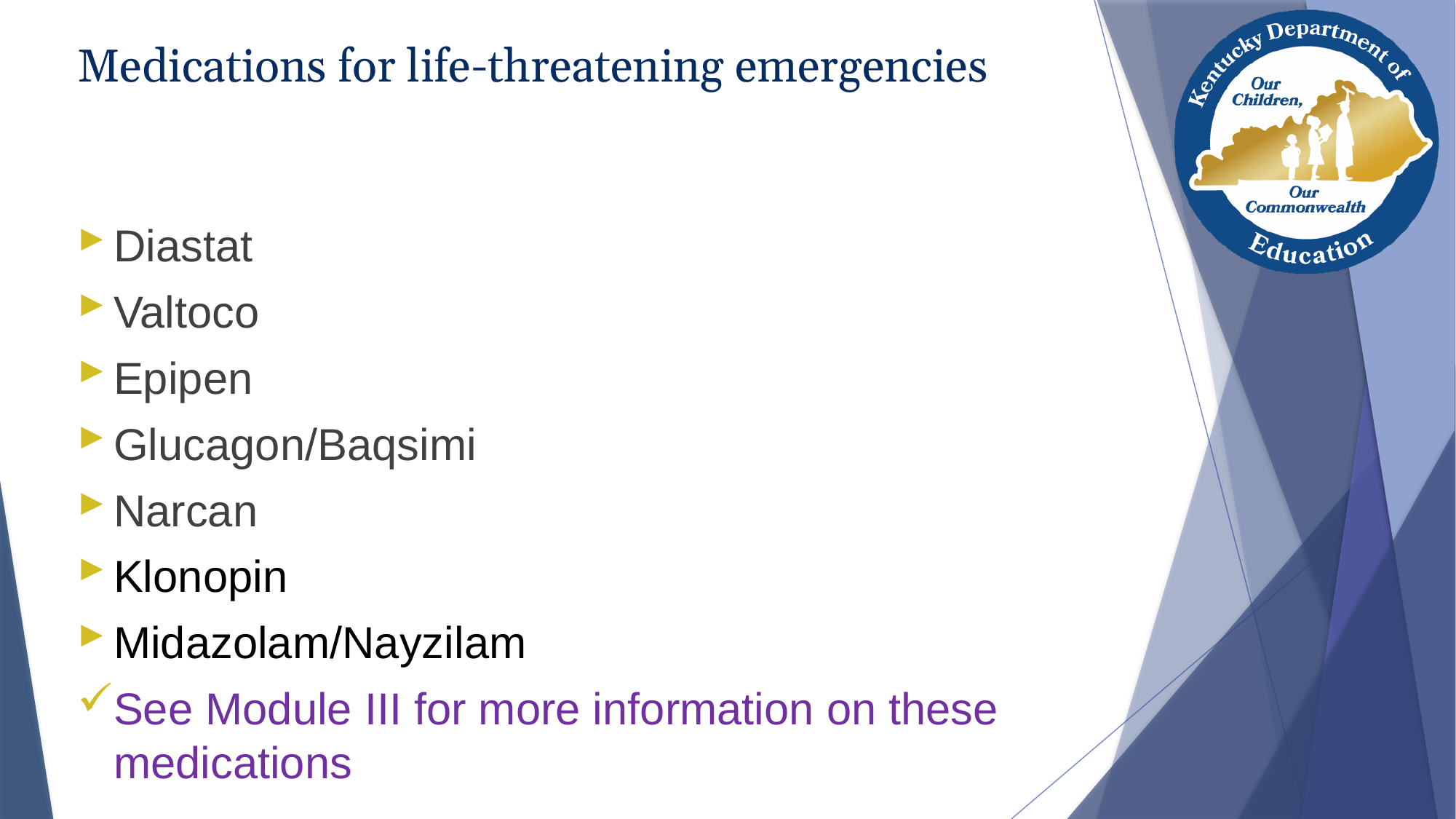

# Medications for life-threatening emergencies
Diastat
Valtoco
Epipen
Glucagon/Baqsimi
Narcan
Klonopin
Midazolam/Nayzilam
See Module III for more information on these medications